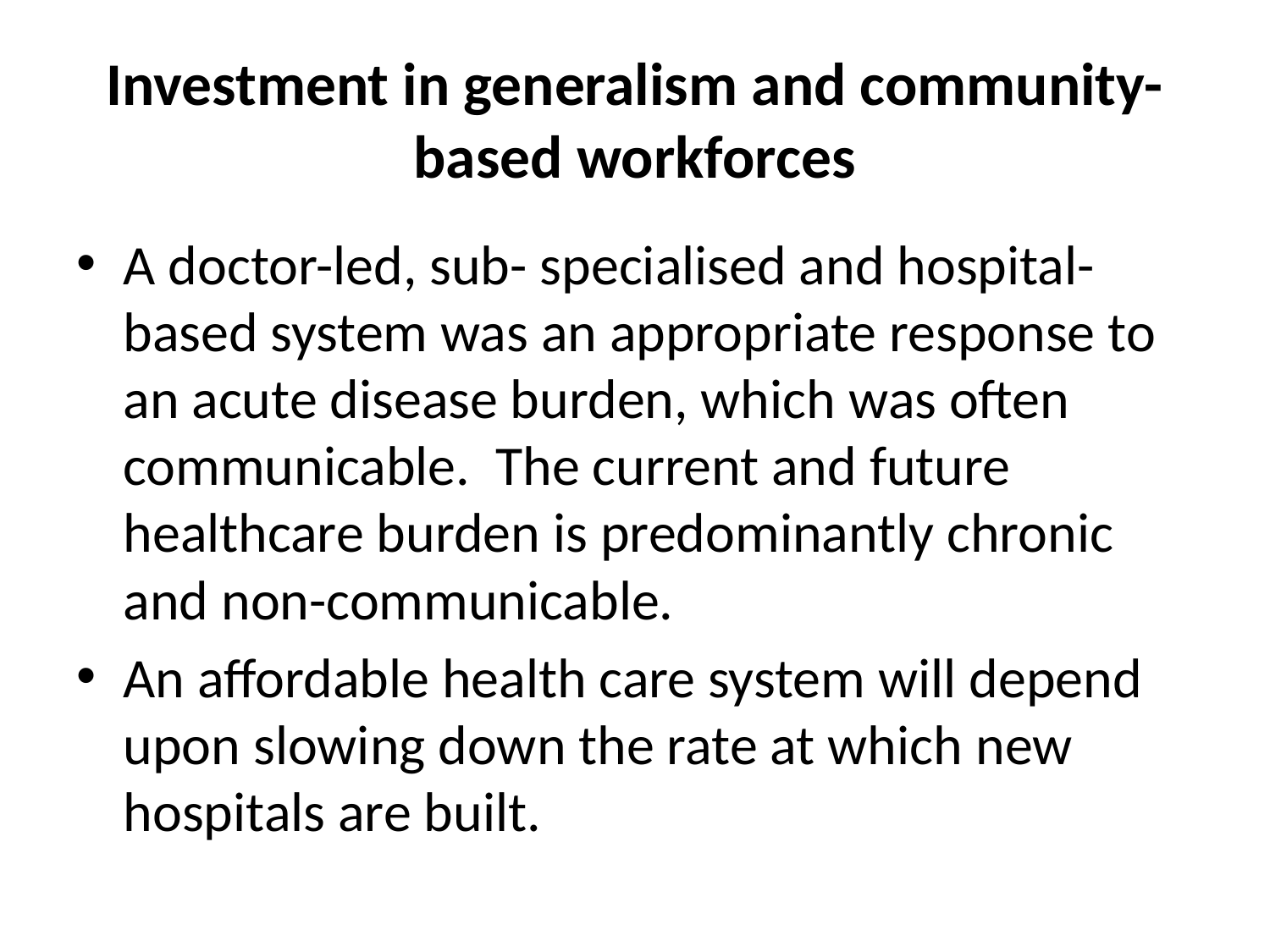

# Investment in generalism and community-based workforces
A doctor-led, sub- specialised and hospital-based system was an appropriate response to an acute disease burden, which was often communicable.  The current and future healthcare burden is predominantly chronic and non-communicable.
An affordable health care system will depend upon slowing down the rate at which new hospitals are built.